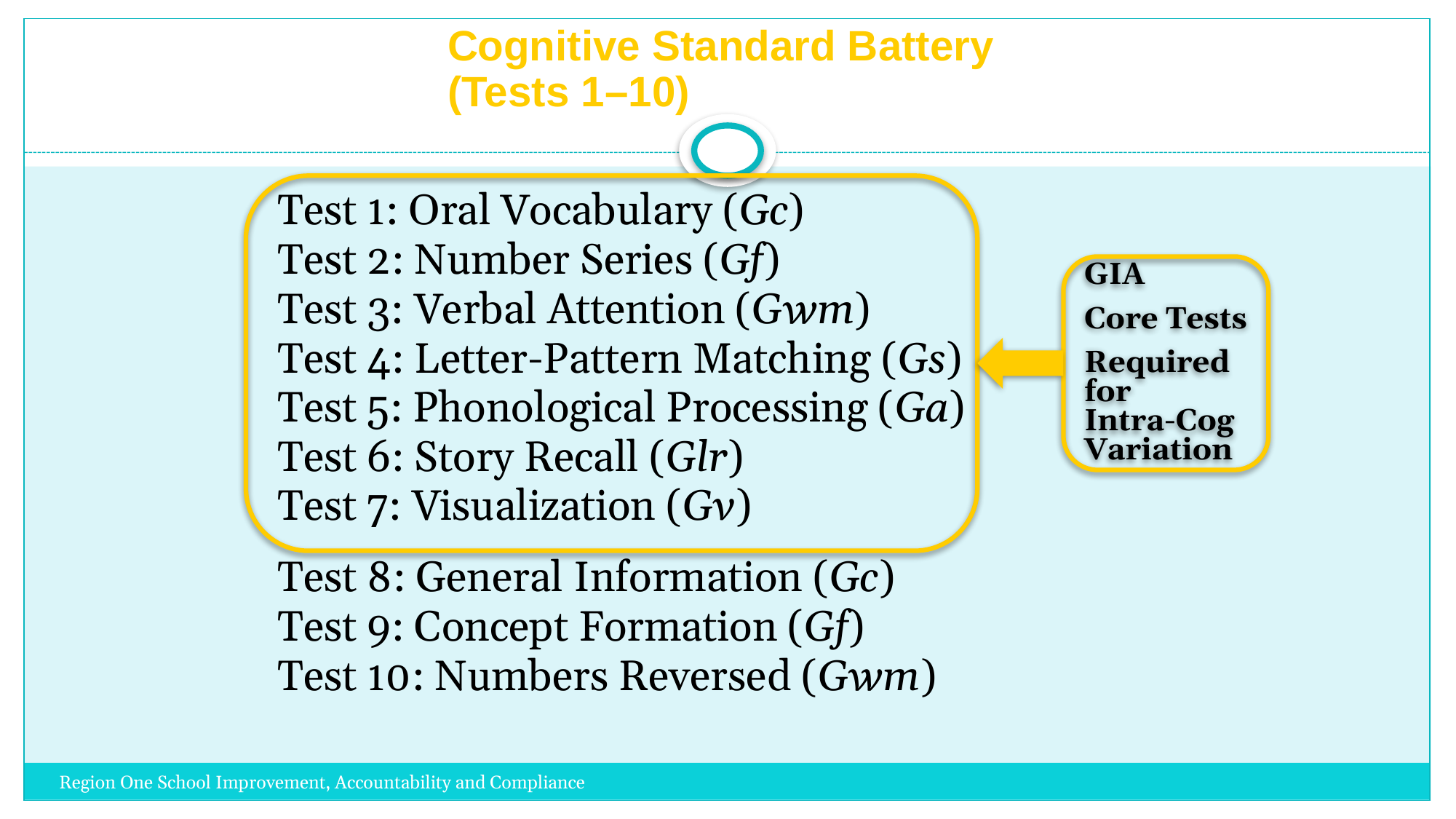

# Cognitive Standard Battery (Tests 1–10)

Test 1: Oral Vocabulary (Gc)
Test 2: Number Series (Gf)
Test 3: Verbal Attention (Gwm)
Test 4: Letter-Pattern Matching (Gs)
Test 5: Phonological Processing (Ga)
Test 6: Story Recall (Glr)
Test 7: Visualization (Gv)

Test 8: General Information (Gc)
Test 9: Concept Formation (Gf)
Test 10: Numbers Reversed (Gwm)
GIA
Core Tests
Required for       Intra-Cog Variation

Region One School Improvement, Accountability and Compliance